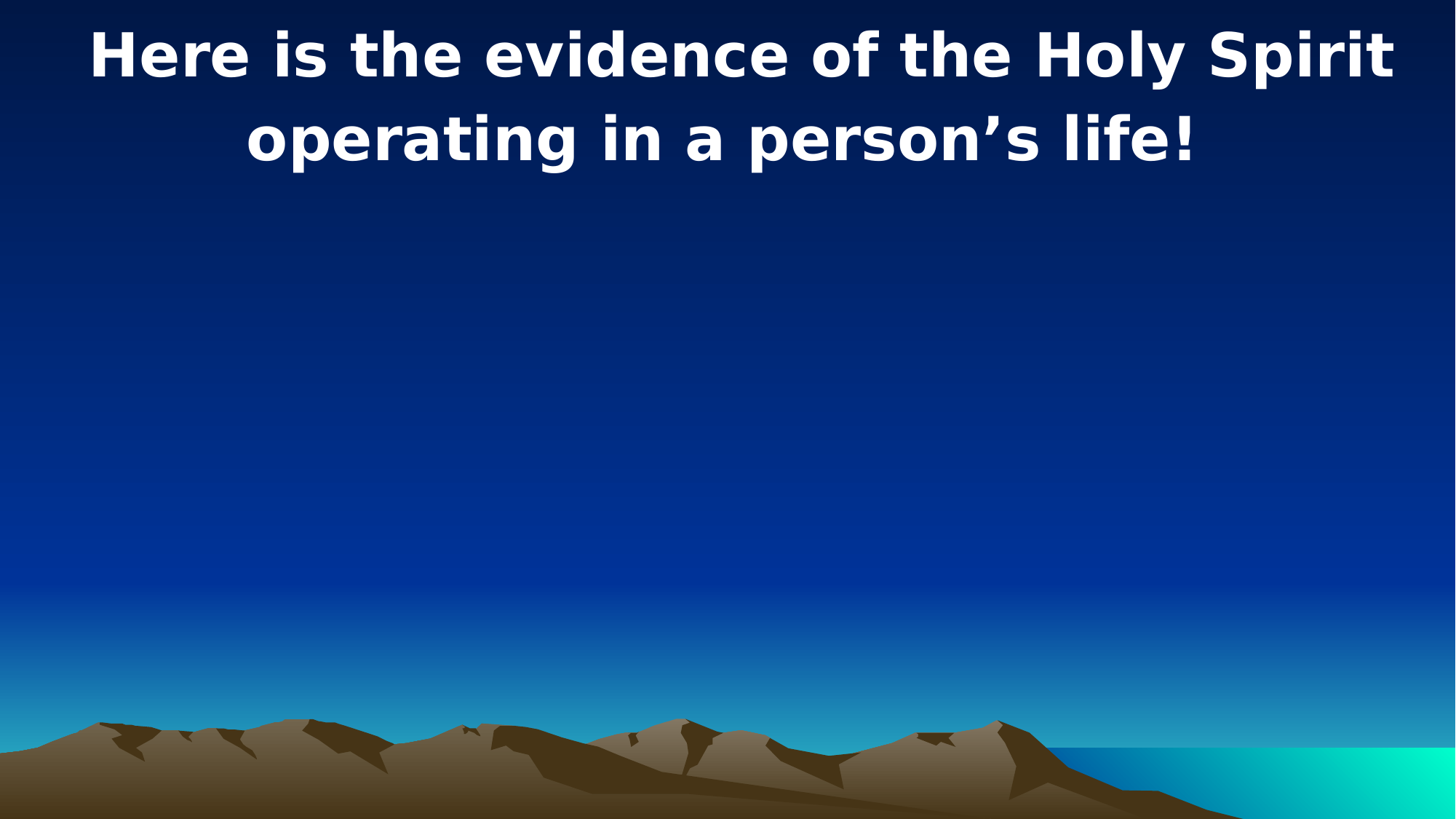

Here is the evidence of the Holy Spirit operating in a person’s life!